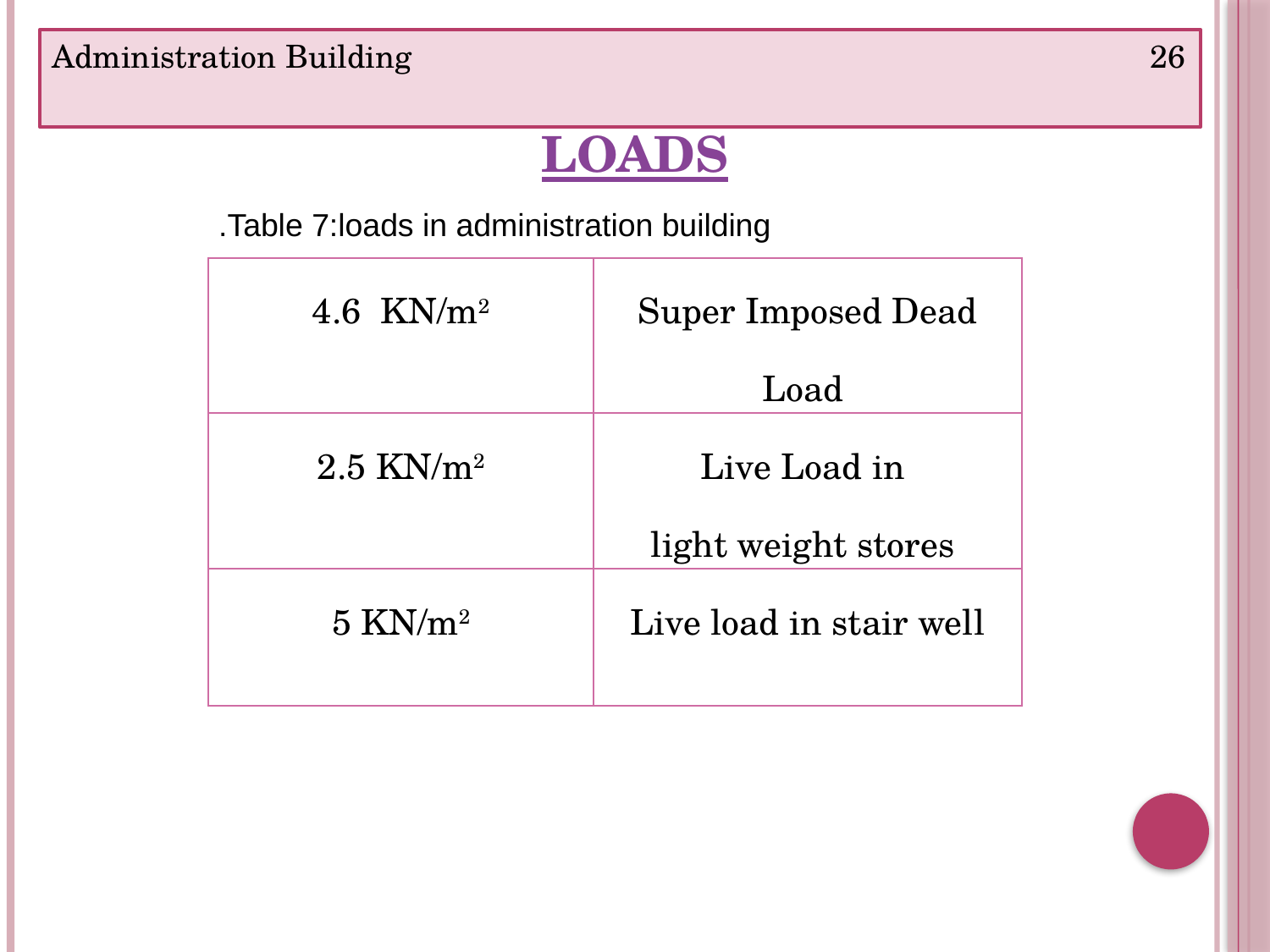

Administration Building                                                                                   26
# Loads
Table 7:loads in administration building.
| 4.6 KN/m2 | Super Imposed Dead Load |
| --- | --- |
| 2.5 KN/m2 | Live Load in light weight stores |
| 5 KN/m2 | Live load in stair well |